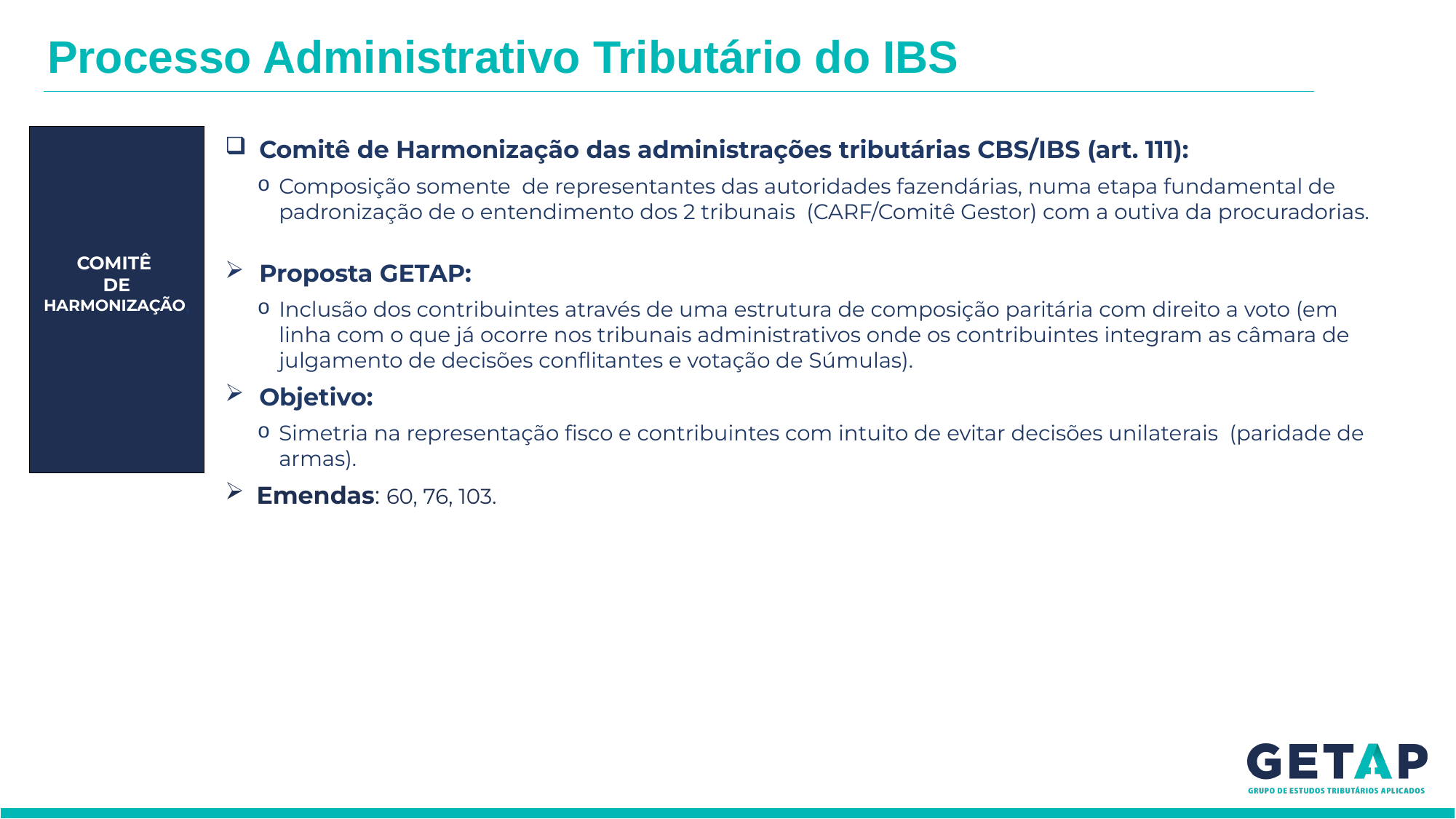

Processo Administrativo Tributário do IBS

COMITÊ
DE
HARMONIZAÇÃO,

Comitê de Harmonização das administrações tributárias CBS/IBS (art. 111):
Composição somente  de representantes das autoridades fazendárias, numa etapa fundamental de padronização de o entendimento dos 2 tribunais  (CARF/Comitê Gestor) com a outiva da procuradorias.
Proposta GETAP:
Inclusão dos contribuintes através de uma estrutura de composição paritária com direito a voto (em linha com o que já ocorre nos tribunais administrativos onde os contribuintes integram as câmara de julgamento de decisões conflitantes e votação de Súmulas).
Objetivo:
Simetria na representação fisco e contribuintes com intuito de evitar decisões unilaterais  (paridade de armas).
Emendas: 60, 76, 103.